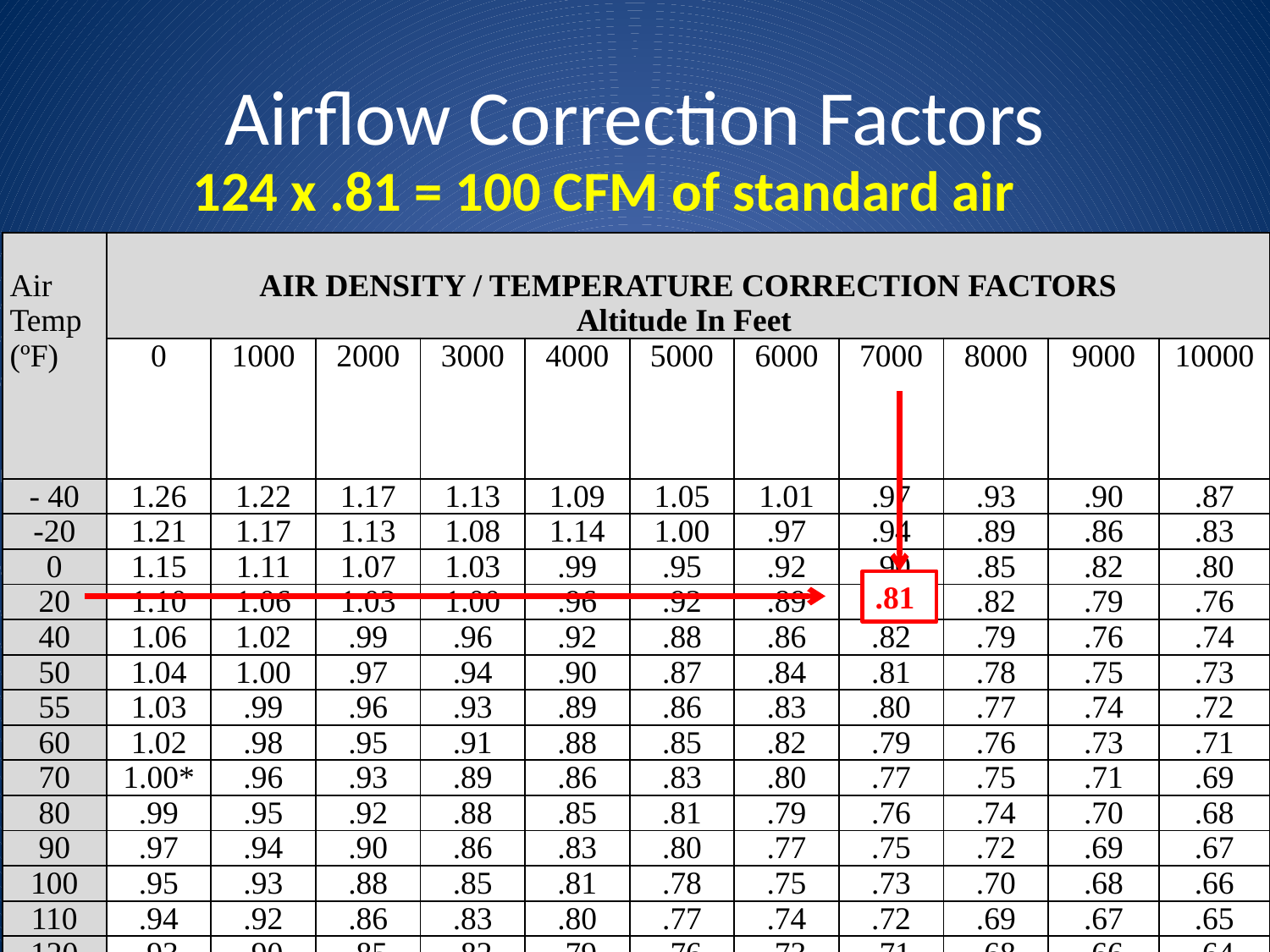

# Airflow Correction Factors
		124 x .81 = 100 CFM of standard air

| Air Temp (ºF) | AIR DENSITY / TEMPERATURE CORRECTION FACTORS Altitude In Feet |  |  |  |  |  |  |  |  |  |  |
| --- | --- | --- | --- | --- | --- | --- | --- | --- | --- | --- | --- |
|  | 0 | 1000 | 2000 | 3000 | 4000 | 5000 | 6000 | 7000 | 8000 | 9000 | 10000 |
| - 40 | 1.26 | 1.22 | 1.17 | 1.13 | 1.09 | 1.05 | 1.01 | .97 | .93 | .90 | .87 |
| -20 | 1.21 | 1.17 | 1.13 | 1.08 | 1.14 | 1.00 | .97 | .94 | .89 | .86 | .83 |
| 0 | 1.15 | 1.11 | 1.07 | 1.03 | .99 | .95 | .92 | .90 | .85 | .82 | .80 |
| 20 | 1.10 | 1.06 | 1.03 | 1.00 | .96 | .92 | .89 | .86 | .82 | .79 | .76 |
| 40 | 1.06 | 1.02 | .99 | .96 | .92 | .88 | .86 | .82 | .79 | .76 | .74 |
| 50 | 1.04 | 1.00 | .97 | .94 | .90 | .87 | .84 | .81 | .78 | .75 | .73 |
| 55 | 1.03 | .99 | .96 | .93 | .89 | .86 | .83 | .80 | .77 | .74 | .72 |
| 60 | 1.02 | .98 | .95 | .91 | .88 | .85 | .82 | .79 | .76 | .73 | .71 |
| 70 | 1.00\* | .96 | .93 | .89 | .86 | .83 | .80 | .77 | .75 | .71 | .69 |
| 80 | .99 | .95 | .92 | .88 | .85 | .81 | .79 | .76 | .74 | .70 | .68 |
| 90 | .97 | .94 | .90 | .86 | .83 | .80 | .77 | .75 | .72 | .69 | .67 |
| 100 | .95 | .93 | .88 | .85 | .81 | .78 | .75 | .73 | .70 | .68 | .66 |
| 110 | .94 | .92 | .86 | .83 | .80 | .77 | .74 | .72 | .69 | .67 | .65 |
| 120 | .93 | .90 | .85 | .82 | .79 | .76 | .73 | .71 | .68 | .66 | .64 |
| 130 | .91 | .88 | .83 | .81 | .78 | .75 | .72 | .70 | .67 | .64 | .63 |
| 140 | .89 | .86 | .81 | .80 | .77 | .73 | .71 | .68 | .66 | .63 | .61 |
| 150 | .87 | .84 | .80 | .79 | .75 | .72 | .70 | .67 | .65 | .62 | .60 |
| 160 | .86 | .83 | .79 | .78 | .74 | .71 | .69 | .66 | .64 | .61 | .59 |
| 170 | .85 | .82 | .77 | .76 | .73 | .70 | .68 | .65 | .63 | .60 | .58 |
| 180 | .83 | .80 | .76 | .75 | .71 | .68 | .67 | .64 | .62 | .59 | .57 |
| 190 | .81 | .79 | .75 | .73 | .69 | .67 | .66 | .63 | .61 | .58 | .56 |
| 200 | .80 | .77 | .74 | .71 | .68 | .66 | .64 | .62 | .60 | .57 | .55 |
| 250 | .75 | .72 | .70 | .67 | .64 | .62 | .60 | .58 | .56 | .54 | .51 |
| 500 | .55 | .53 | .51 | .49 | .47 | .45 | .44 | .43 | .41 | .39 | .38 |
| 1000 | .36 | .35 | .33 | .32 | .31 | .30 | .29 | .28 | .27 | .26 | .25 |
| Standard Air density for HVAC is 70ºF, 0.075 Lbm/Ft3, at sea level (or 0 ft), and 29.92 in Hg. |  |  |  |  |  |  |  |  |  |  |  |
.81